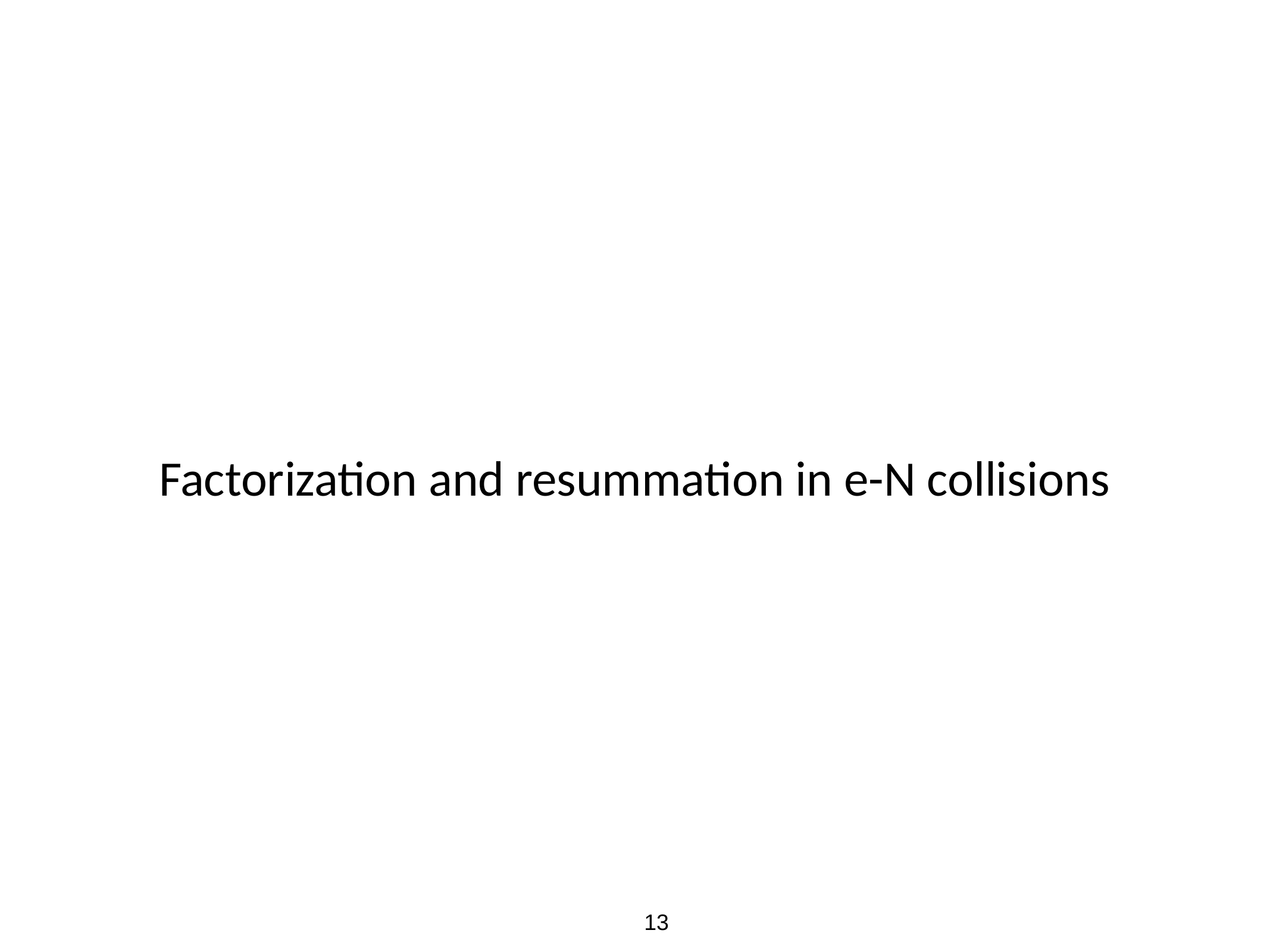

# Factorization and resummation in e-N collisions
13